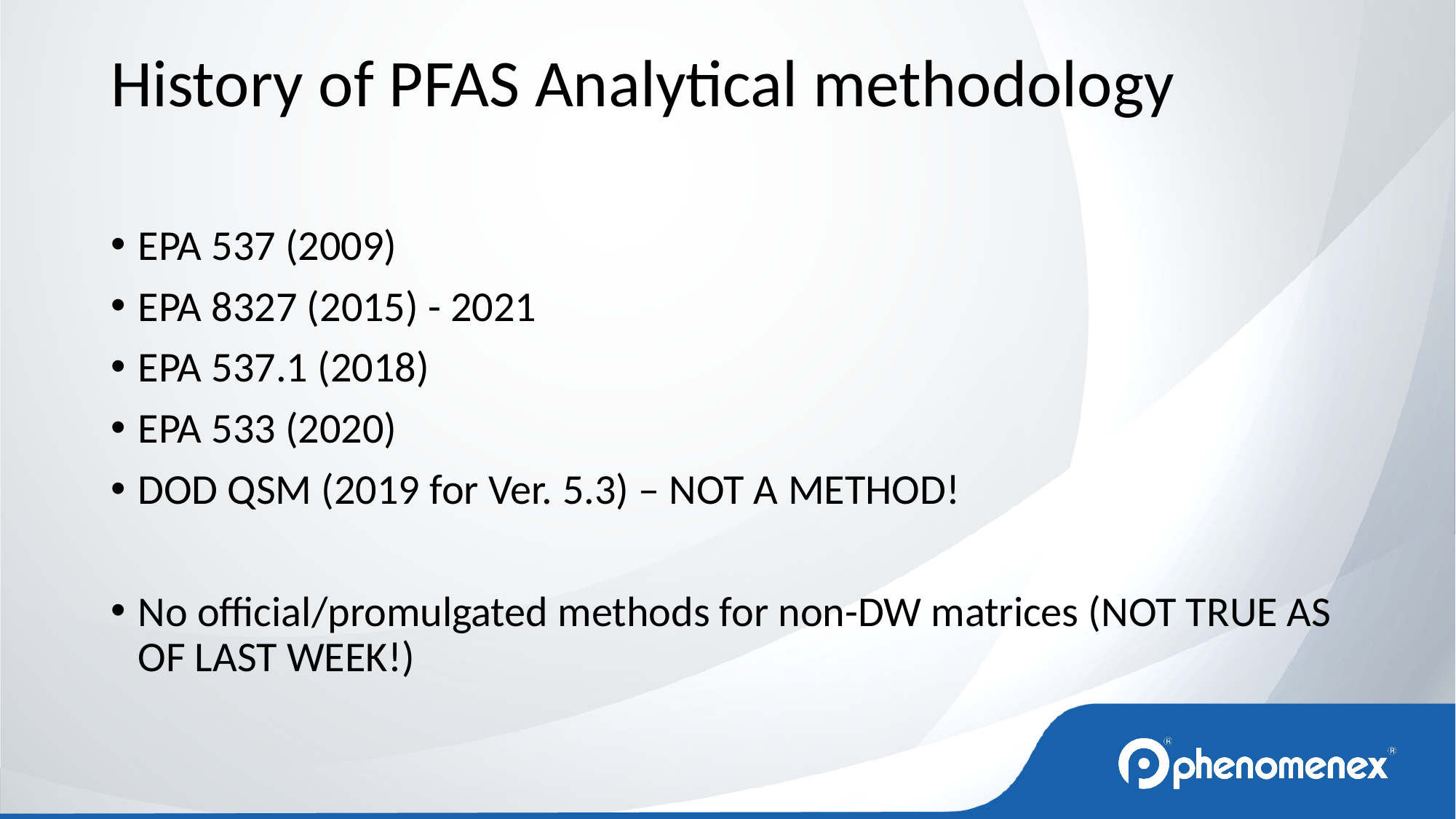

History of PFAS Analytical methodology
EPA 537 (2009)
EPA 8327 (2015) - 2021
EPA 537.1 (2018)
EPA 533 (2020)
DOD QSM (2019 for Ver. 5.3) – NOT A METHOD!

No official/promulgated methods for non-DW matrices (NOT TRUE AS OF LAST WEEK!)